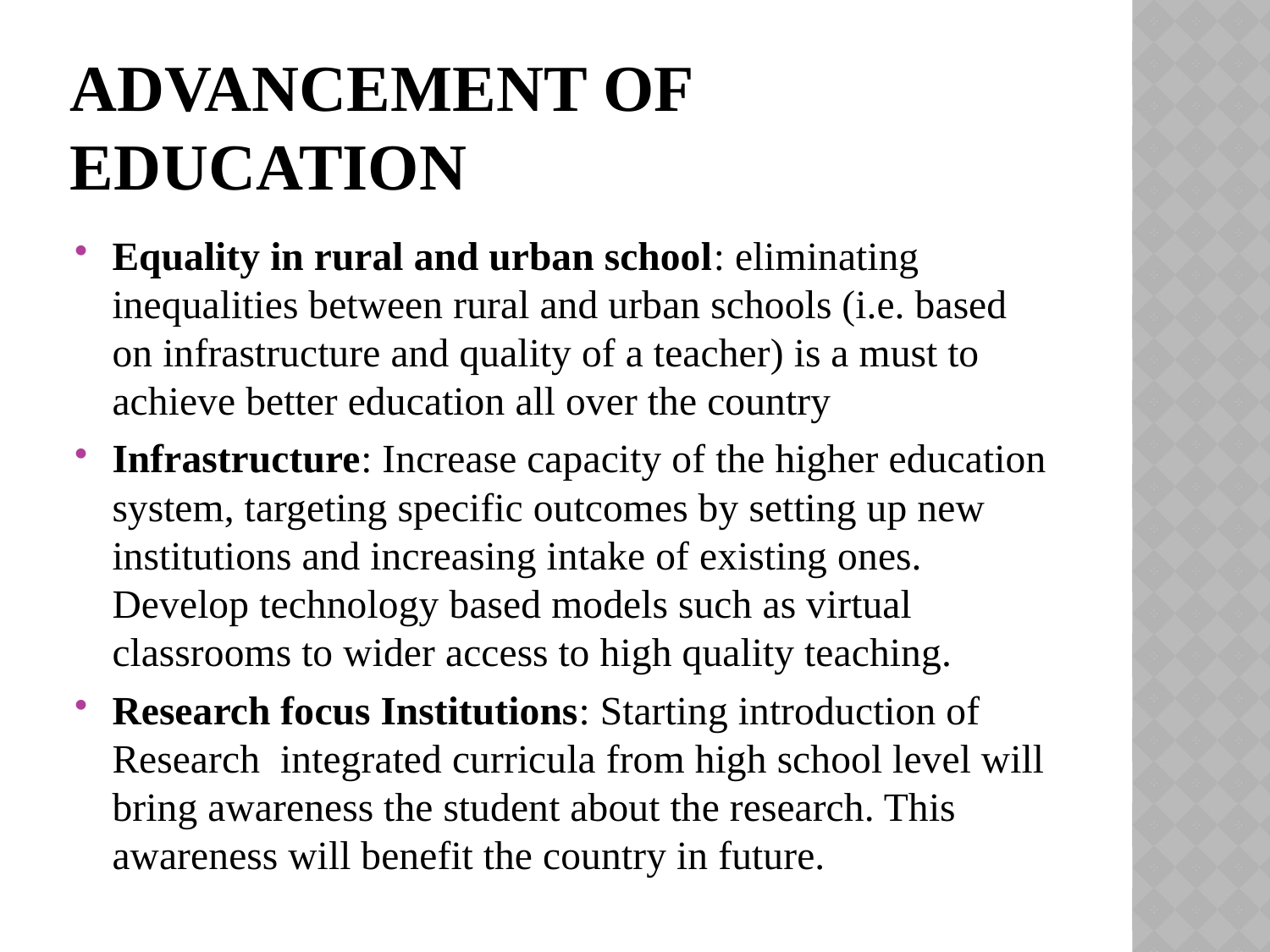

# Advancement of Education
Equality in rural and urban school: eliminating inequalities between rural and urban schools (i.e. based on infrastructure and quality of a teacher) is a must to achieve better education all over the country
Infrastructure: Increase capacity of the higher education system, targeting specific outcomes by setting up new institutions and increasing intake of existing ones. Develop technology based models such as virtual classrooms to wider access to high quality teaching.
Research focus Institutions: Starting introduction of Research  integrated curricula from high school level will bring awareness the student about the research. This awareness will benefit the country in future.